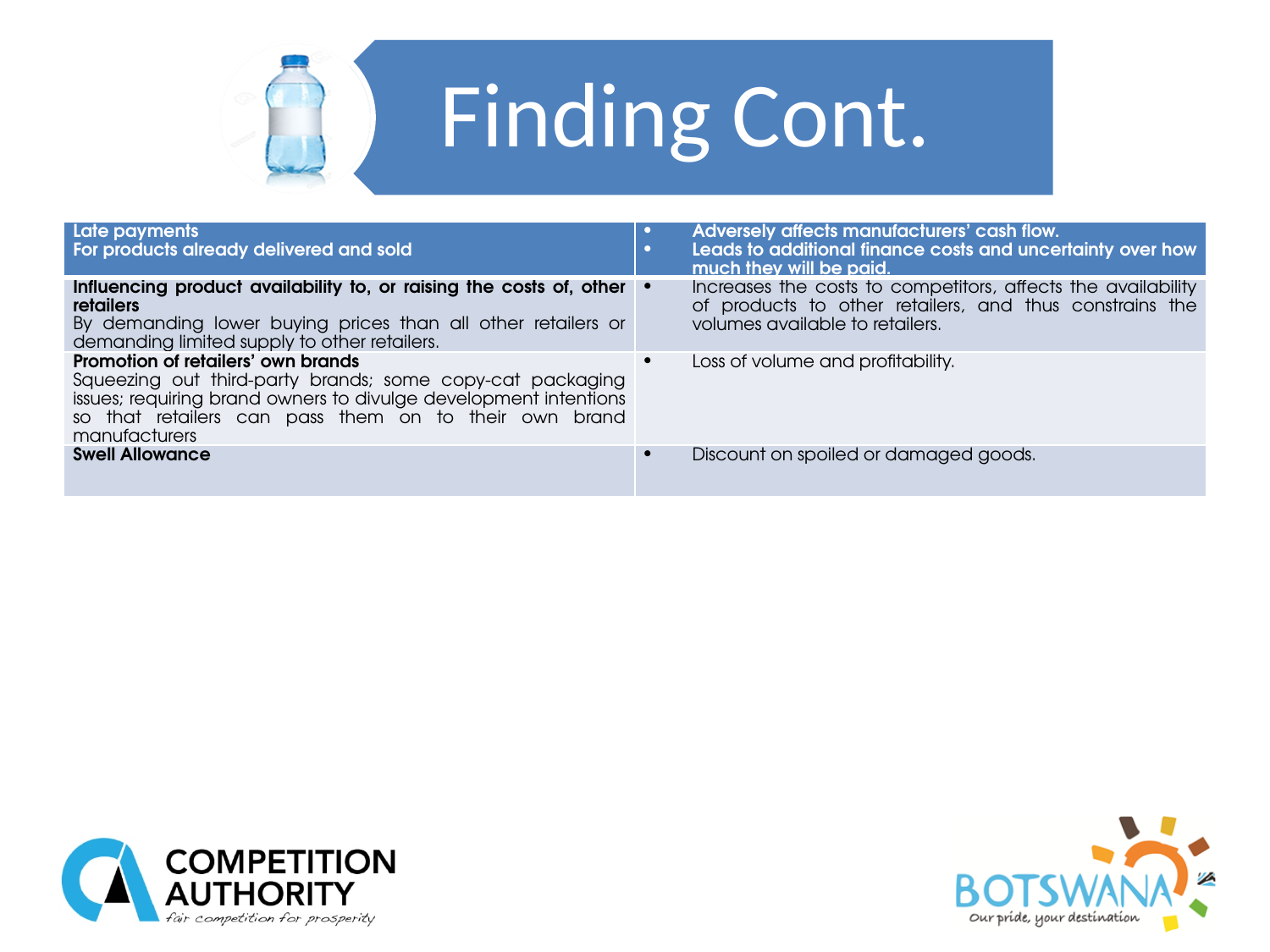

Finding Cont.
| Late payments For products already delivered and sold | Adversely affects manufacturers’ cash flow. Leads to additional finance costs and uncertainty over how much they will be paid. |
| --- | --- |
| Influencing product availability to, or raising the costs of, other retailers By demanding lower buying prices than all other retailers or demanding limited supply to other retailers. | Increases the costs to competitors, affects the availability of products to other retailers, and thus constrains the volumes available to retailers. |
| Promotion of retailers’ own brands Squeezing out third-party brands; some copy-cat packaging issues; requiring brand owners to divulge development intentions so that retailers can pass them on to their own brand manufacturers | Loss of volume and profitability. |
| Swell Allowance | Discount on spoiled or damaged goods. |
7